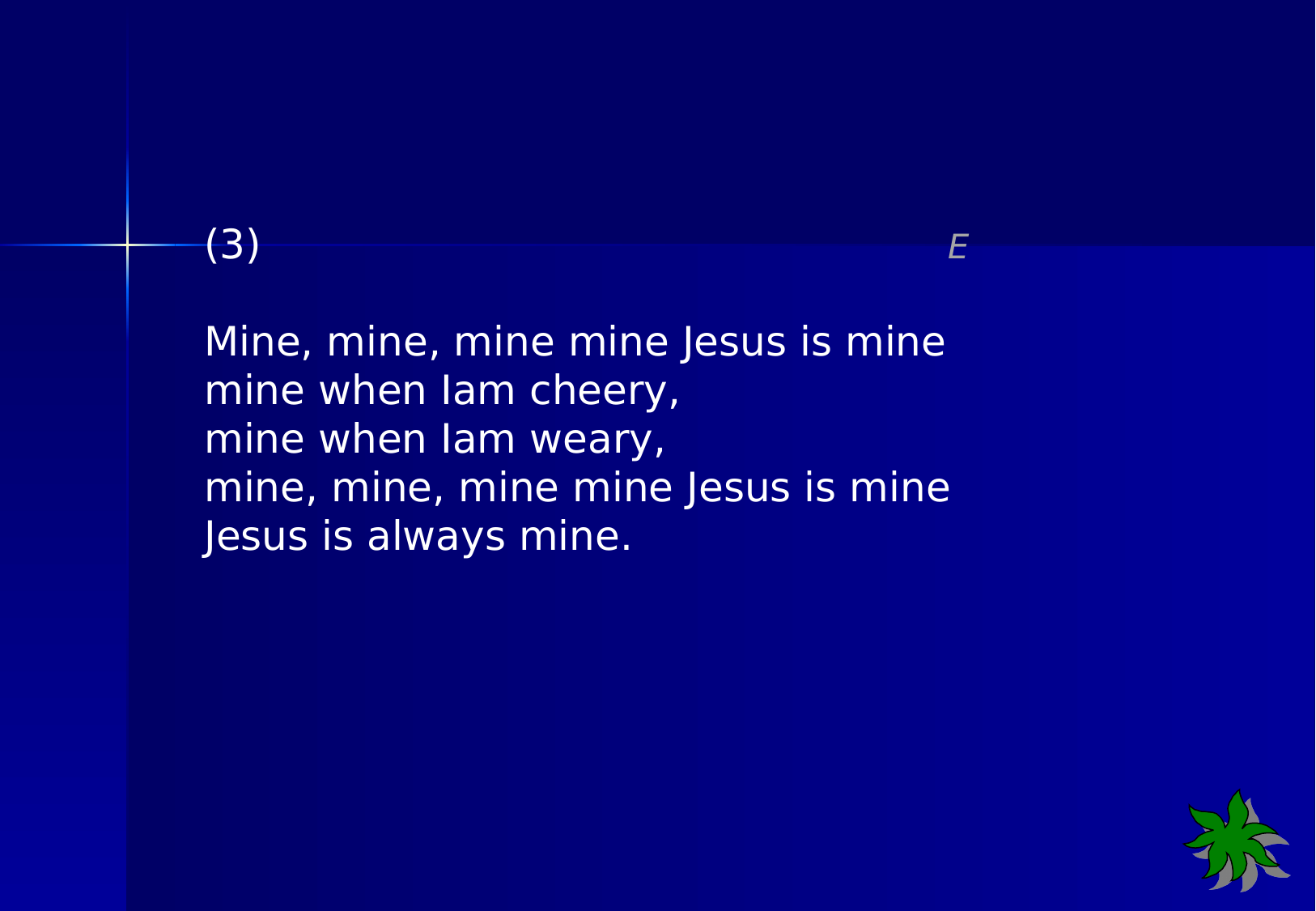

(3)                                                     E

Mine, mine, mine mine Jesus is mine
mine when Iam cheery,
mine when Iam weary,
mine, mine, mine mine Jesus is mine
Jesus is always mine.